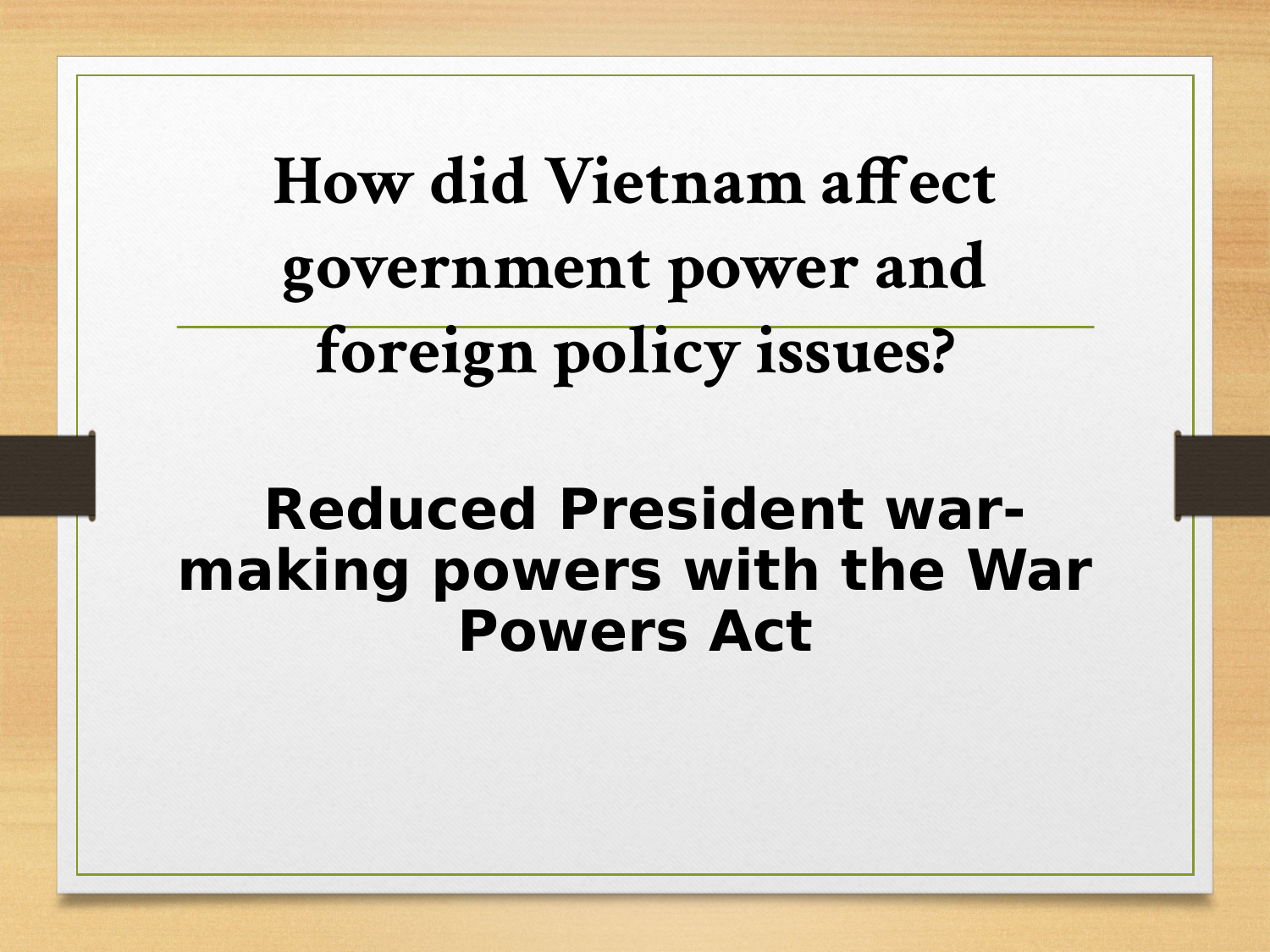

# How did Vietnam affect government power and foreign policy issues?

 Reduced President war-making powers with the War Powers Act